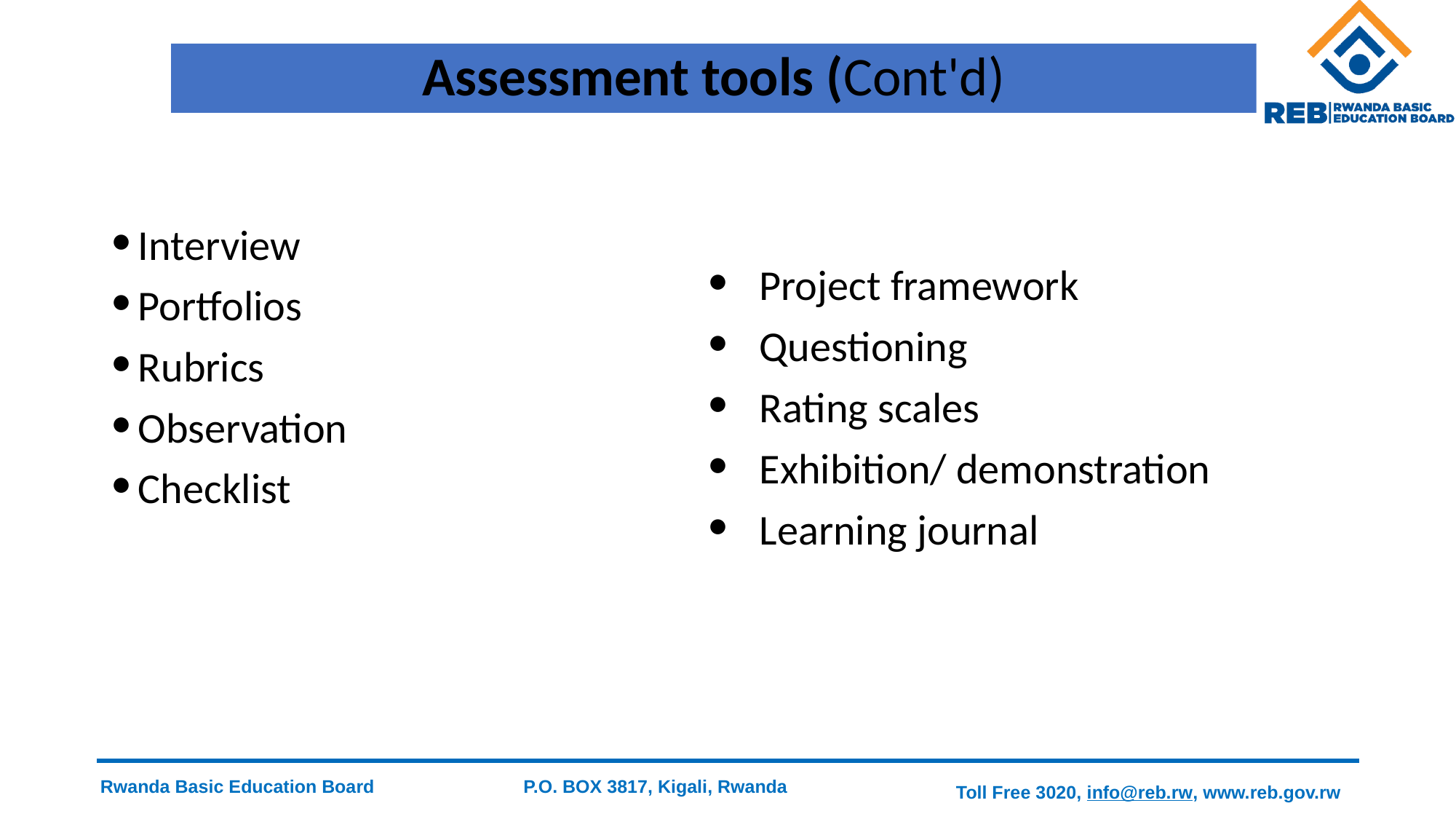

# Assessment tools (Cont'd)
Interview
Portfolios
Rubrics
Observation
Checklist

Project framework
Questioning
Rating scales
Exhibition/ demonstration
Learning journal